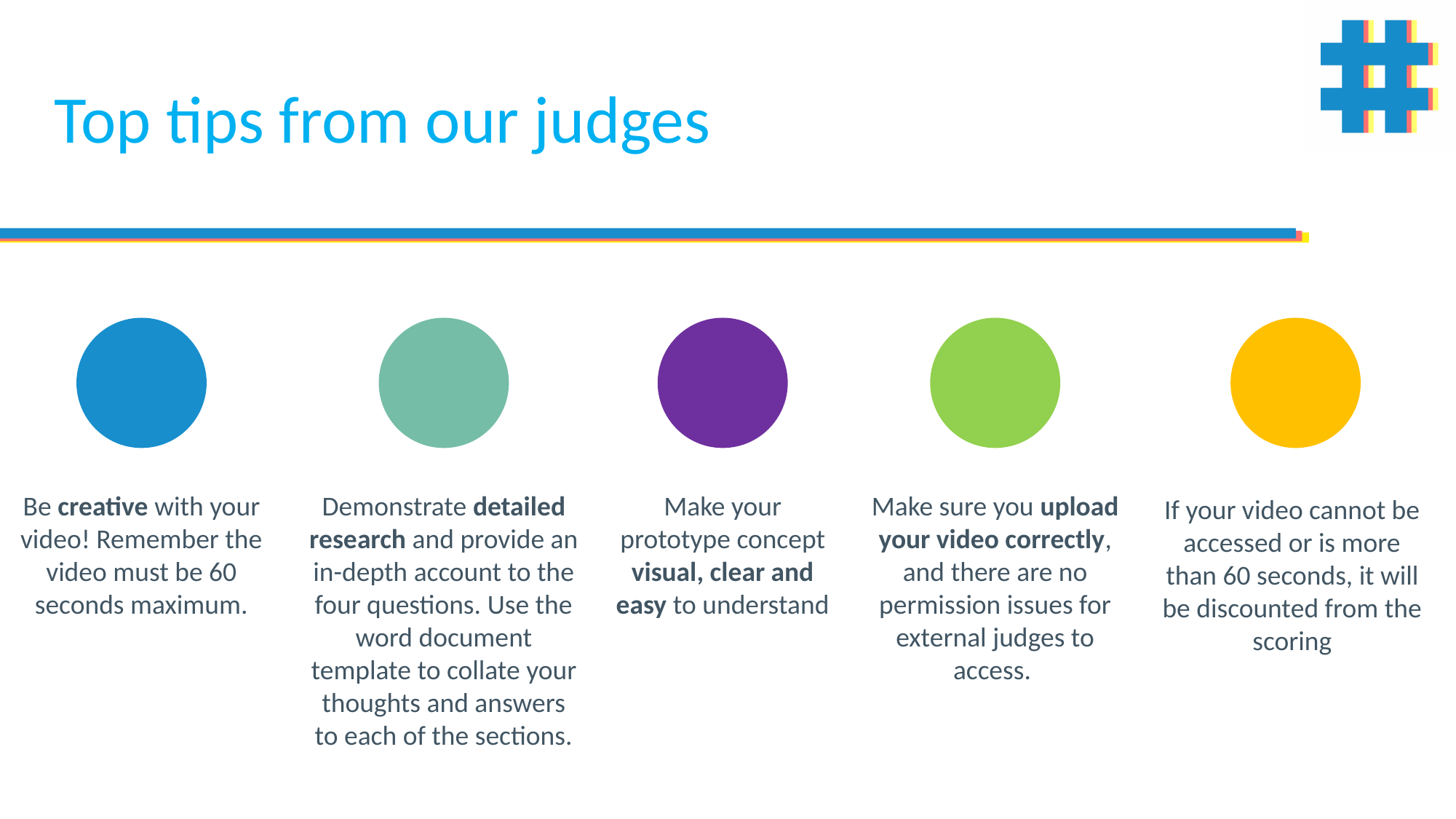

# Top tips from our judges
Be creative with your video! Remember the video must be 60 seconds maximum.
Demonstrate detailed research and provide an in-depth account to the four questions. Use the word document template to collate your thoughts and answers to each of the sections.
Make your prototype concept visual, clear and easy to understand
Make sure you upload your video correctly, and there are no permission issues for external judges to access.
If your video cannot be accessed or is more than 60 seconds, it will be discounted from the scoring